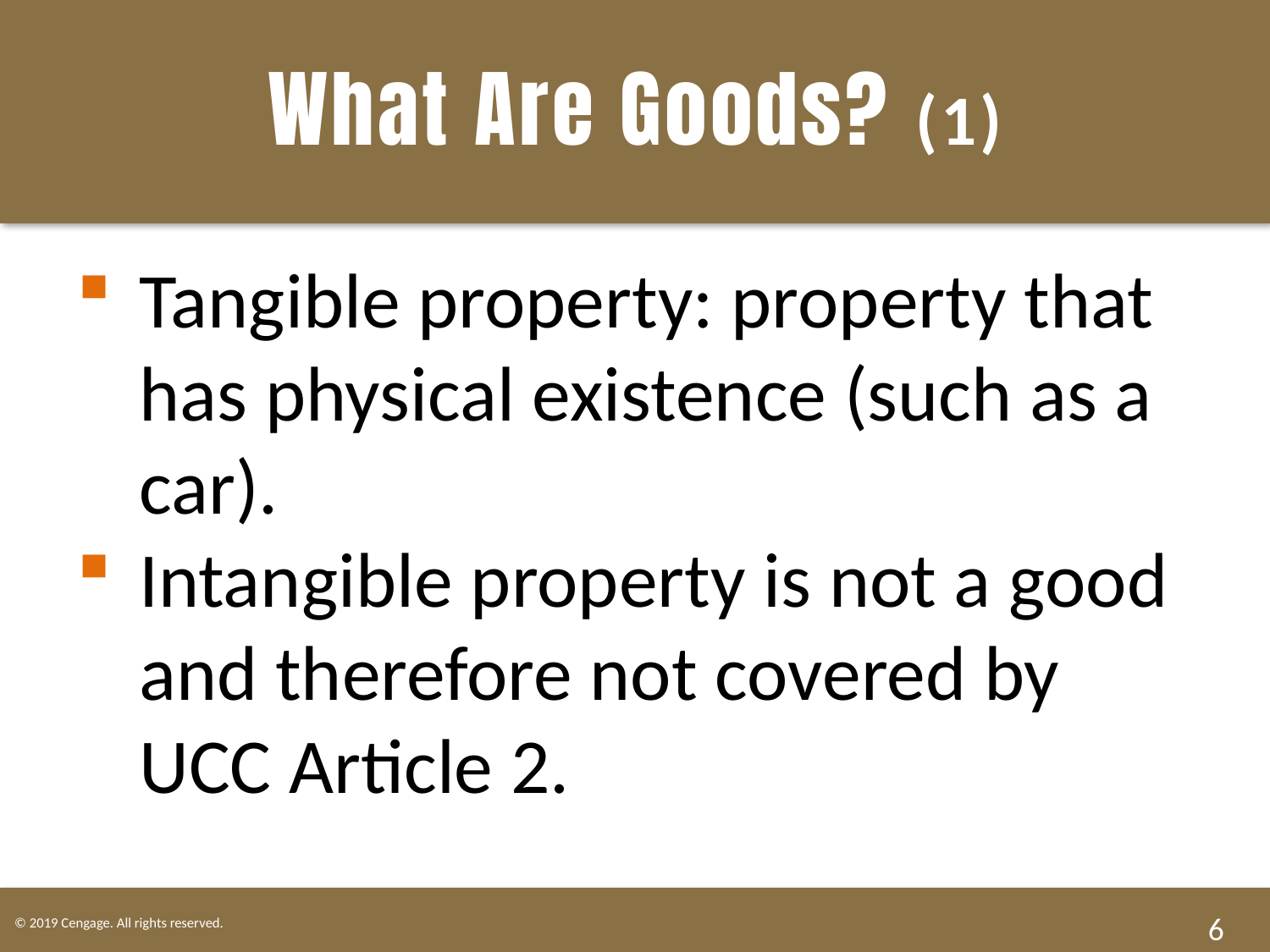

# What Are Goods? (1)
Tangible property: property that has physical existence (such as a car).
Intangible property is not a good and therefore not covered by UCC Article 2.
6